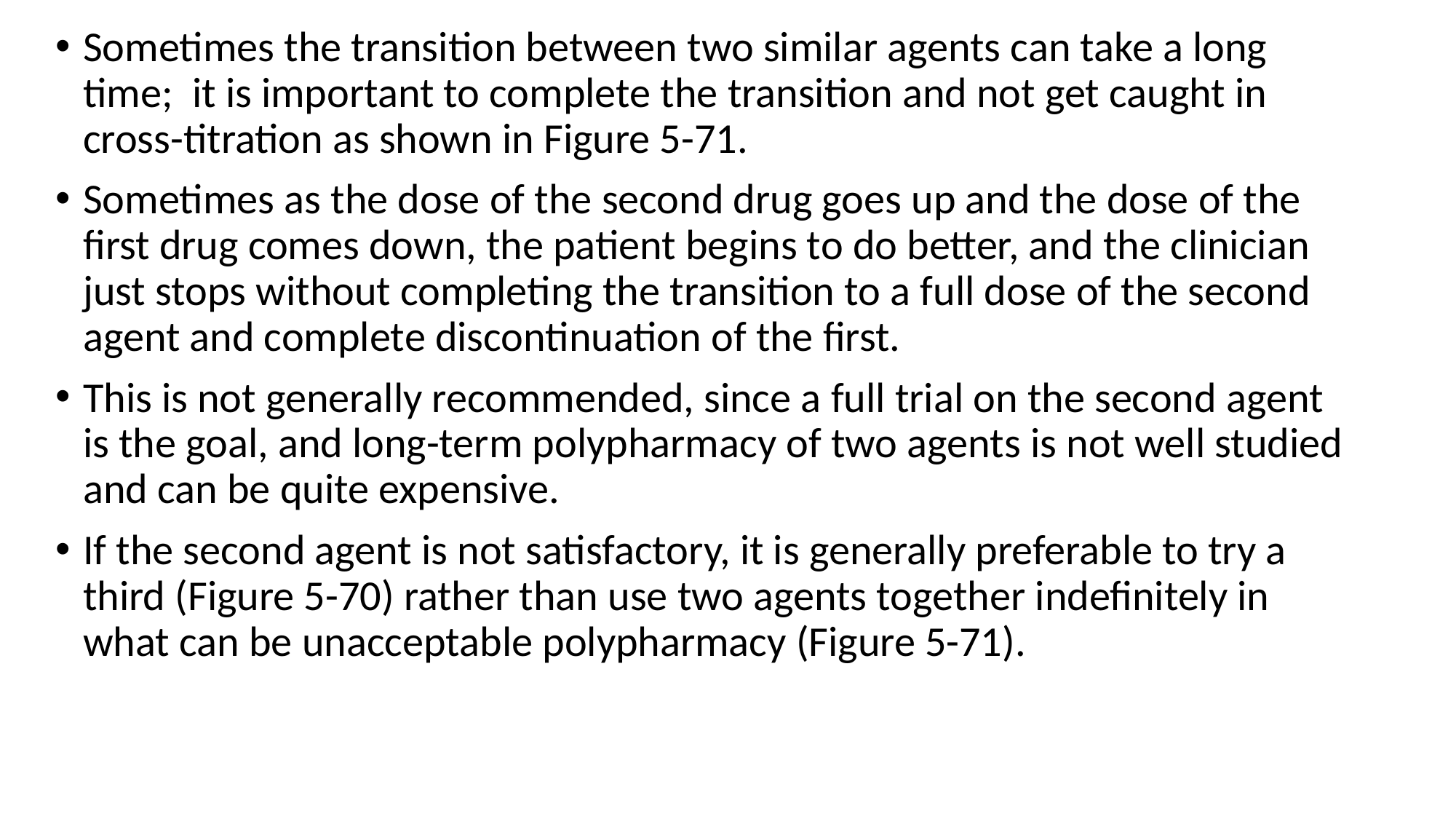

Sometimes the transition between two similar agents can take a long time;  it is important to complete the transition and not get caught in cross-titration as shown in Figure 5-71.
Sometimes as the dose of the second drug goes up and the dose of the first drug comes down, the patient begins to do better, and the clinician just stops without completing the transition to a full dose of the second agent and complete discontinuation of the first.
This is not generally recommended, since a full trial on the second agent is the goal, and long-term polypharmacy of two agents is not well studied and can be quite expensive.
If the second agent is not satisfactory, it is generally preferable to try a third (Figure 5-70) rather than use two agents together indefinitely in what can be unacceptable polypharmacy (Figure 5-71).